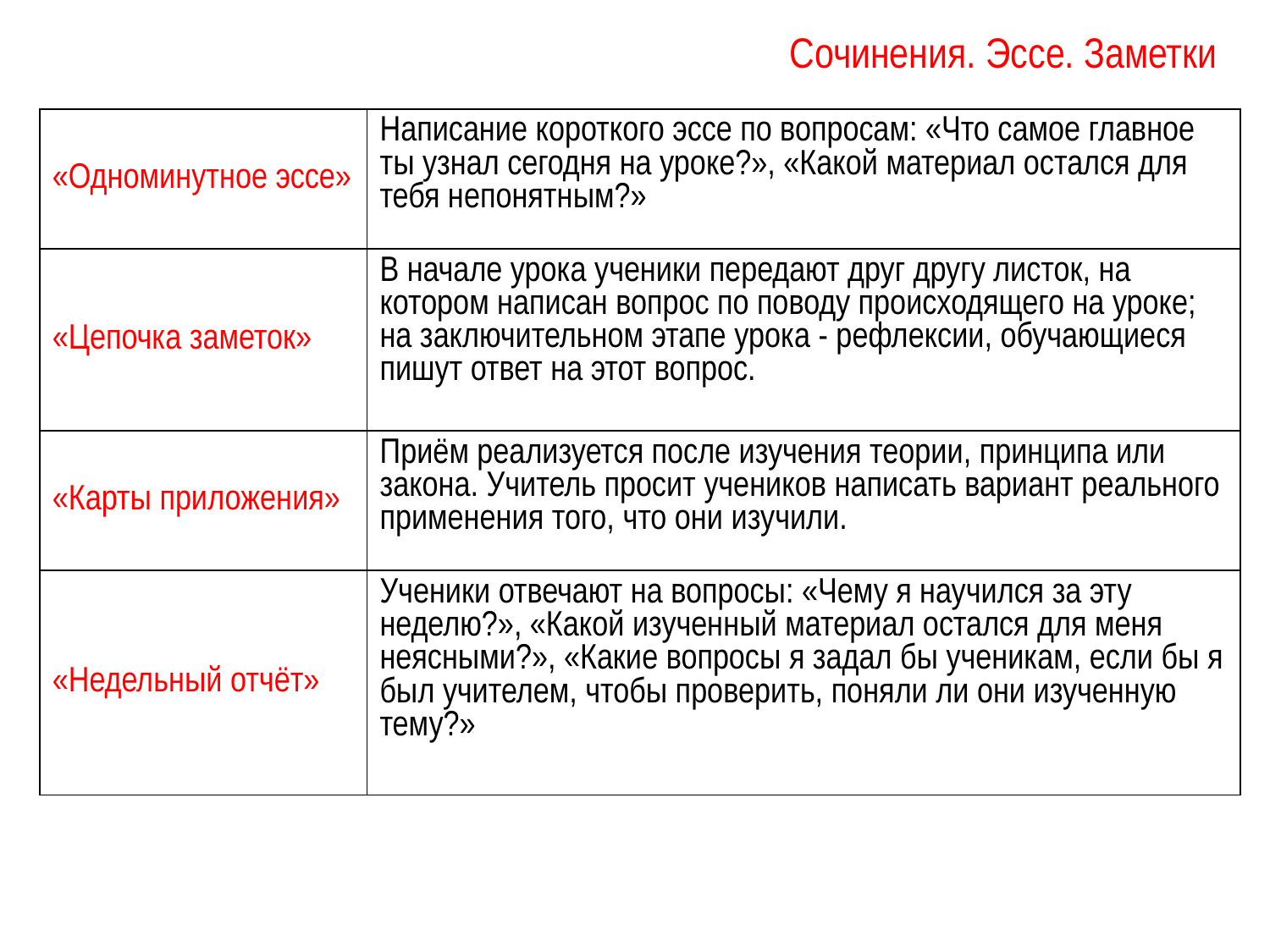

Сочинения. Эссе. Заметки
| «Одноминутное эссе» | Написание короткого эссе по вопросам: «Что самое главное ты узнал сегодня на уроке?», «Какой материал остался для тебя непонятным?» |
| --- | --- |
| «Цепочка заметок» | В начале урока ученики передают друг другу листок, на котором написан вопрос по поводу происходящего на уроке; на заключительном этапе урока - рефлексии, обучающиеся пишут ответ на этот вопрос. |
| «Карты приложения» | Приём реализуется после изучения теории, принципа или закона. Учитель просит учеников написать вариант реального применения того, что они изучили. |
| «Недельный отчёт» | Ученики отвечают на вопросы: «Чему я научился за эту неделю?», «Какой изученный материал остался для меня неясными?», «Какие вопросы я задал бы ученикам, если бы я был учителем, чтобы проверить, поняли ли они изученную тему?» |